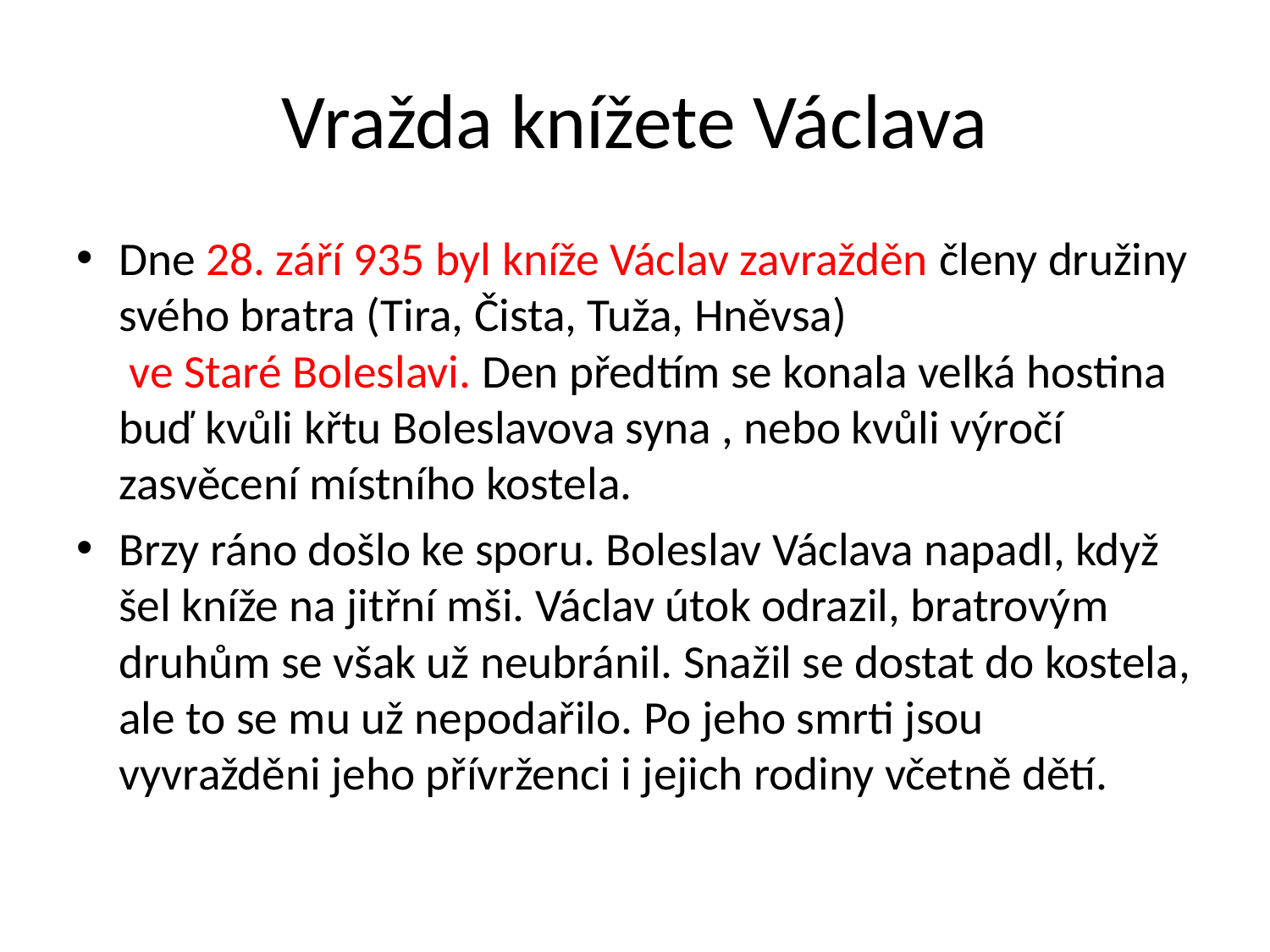

# Vražda knížete Václava
Dne 28. září 935 byl kníže Václav zavražděn členy družiny svého bratra (Tira, Čista, Tuža, Hněvsa)
 ve Staré Boleslavi. Den předtím se konala velká hostina buď kvůli křtu Boleslavova syna , nebo kvůli výročí zasvěcení místního kostela.
Brzy ráno došlo ke sporu. Boleslav Václava napadl, když šel kníže na jitřní mši. Václav útok odrazil, bratrovým druhům se však už neubránil. Snažil se dostat do kostela, ale to se mu už nepodařilo. Po jeho smrti jsou vyvražděni jeho přívrženci i jejich rodiny včetně dětí.